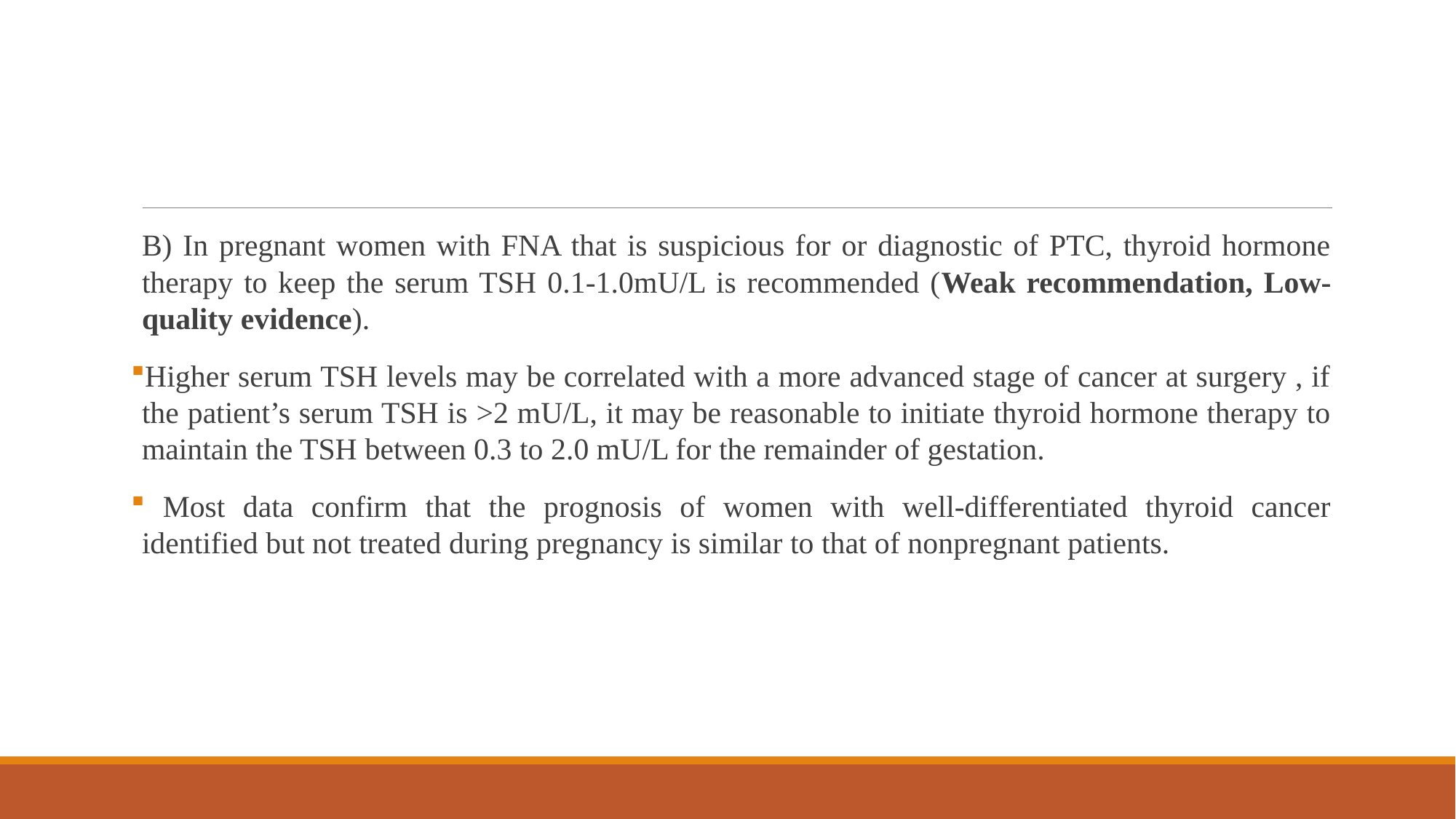

#
B) In pregnant women with FNA that is suspicious for or diagnostic of PTC, thyroid hormone therapy to keep the serum TSH 0.1-1.0mU/L is recommended (Weak recommendation, Low-quality evidence).
Higher serum TSH levels may be correlated with a more advanced stage of cancer at surgery , if the patient’s serum TSH is >2 mU/L, it may be reasonable to initiate thyroid hormone therapy to maintain the TSH between 0.3 to 2.0 mU/L for the remainder of gestation.
 Most data confirm that the prognosis of women with well-differentiated thyroid cancer identified but not treated during pregnancy is similar to that of nonpregnant patients.